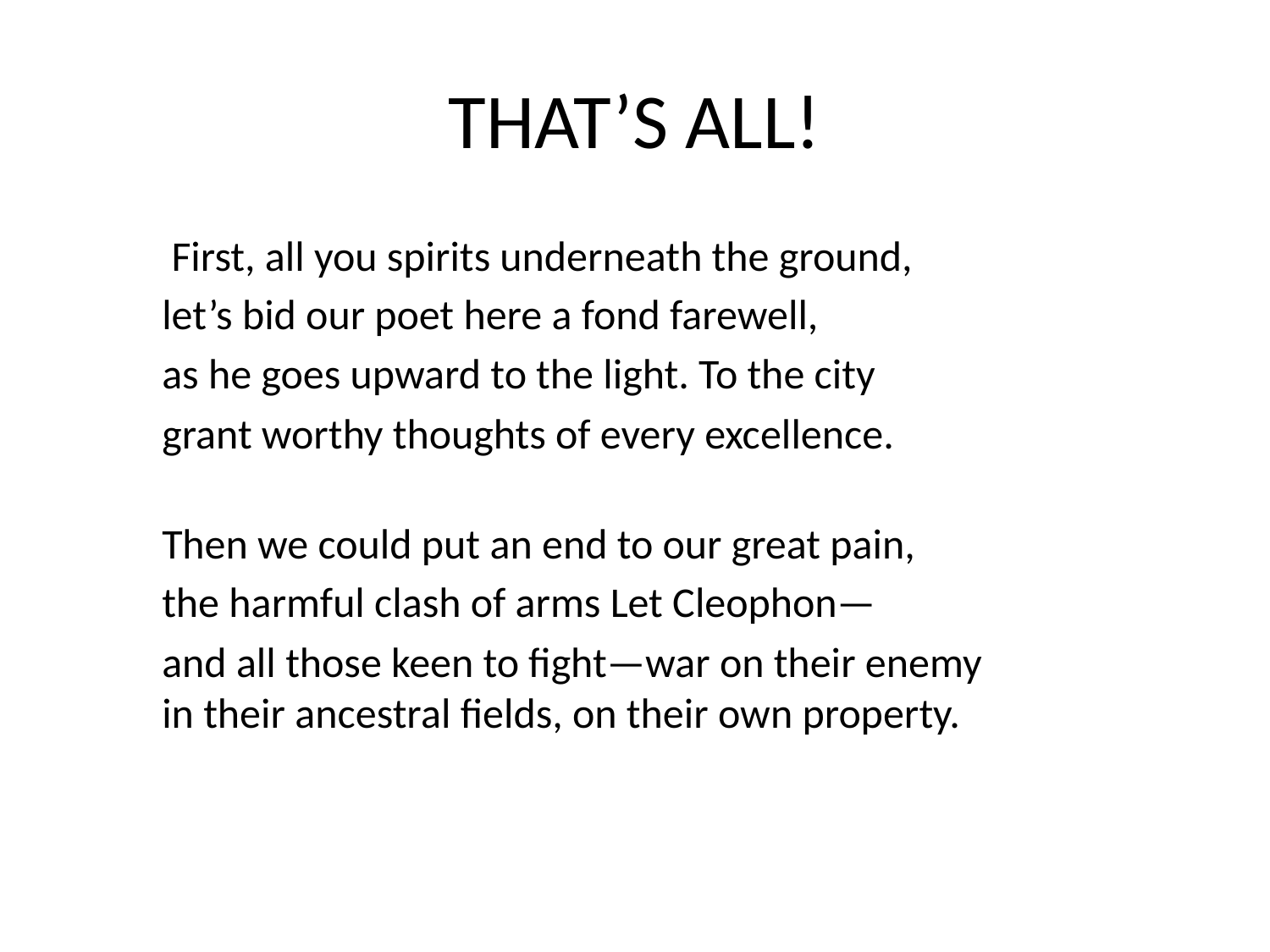

# THAT’S ALL!
          First, all you spirits underneath the ground,
         let’s bid our poet here a fond farewell,
         as he goes upward to the light. To the city
         grant worthy thoughts of every excellence.
         Then we could put an end to our great pain,
         the harmful clash of arms Let Cleophon—
         and all those keen to fight—war on their enemy
         in their ancestral fields, on their own property.